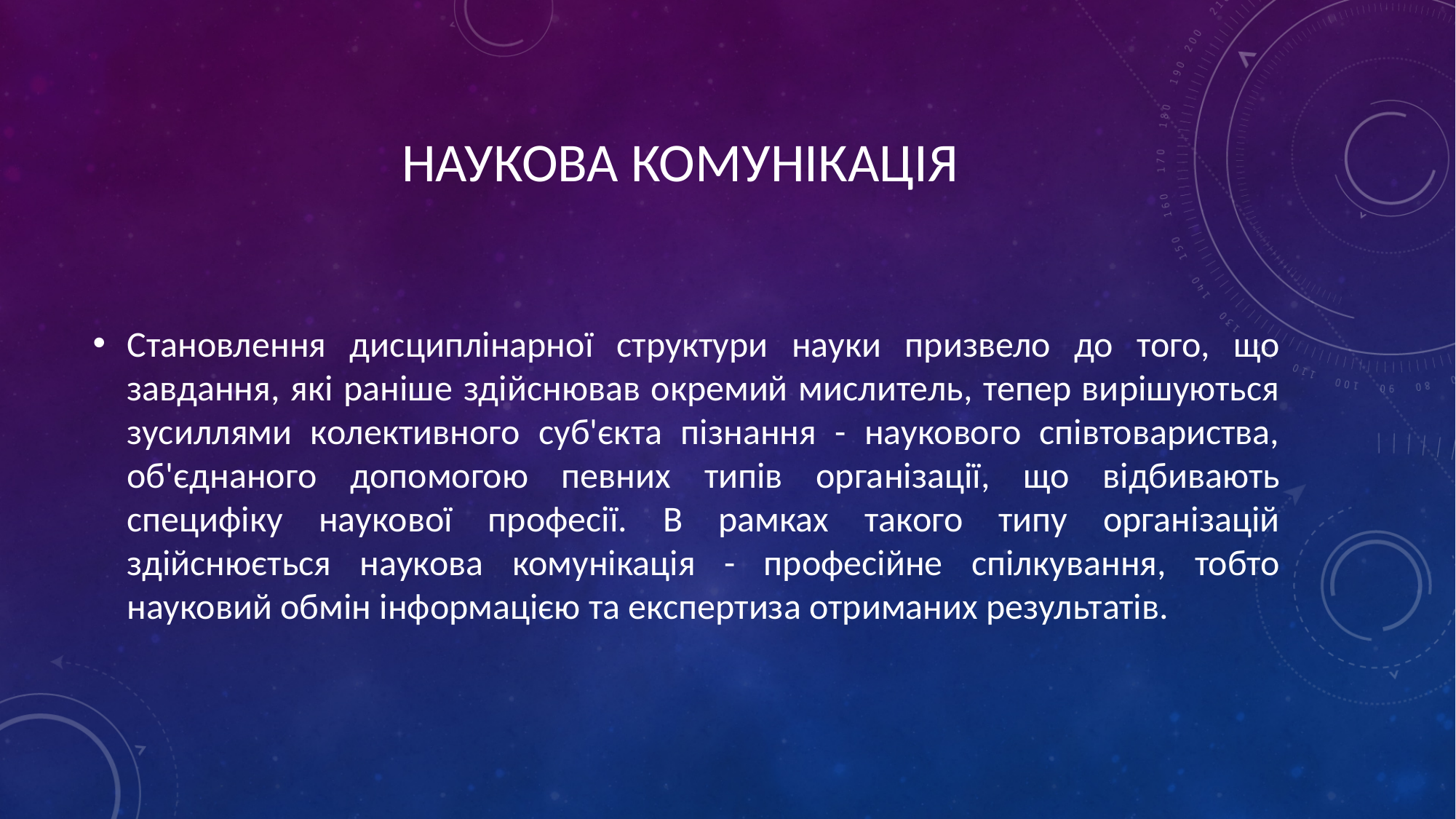

# наукова комунікація
Становлення дисциплінарної структури науки призвело до того, що завдання, які раніше здійснював окремий мислитель, тепер вирішуються зусиллями колективного суб'єкта пізнання - наукового співтовариства, об'єднаного допомогою певних типів організації, що відбивають специфіку наукової професії. В рамках такого типу організацій здійснюється наукова комунікація - професійне спілкування, тобто науковий обмін інформацією та експертиза отриманих результатів.